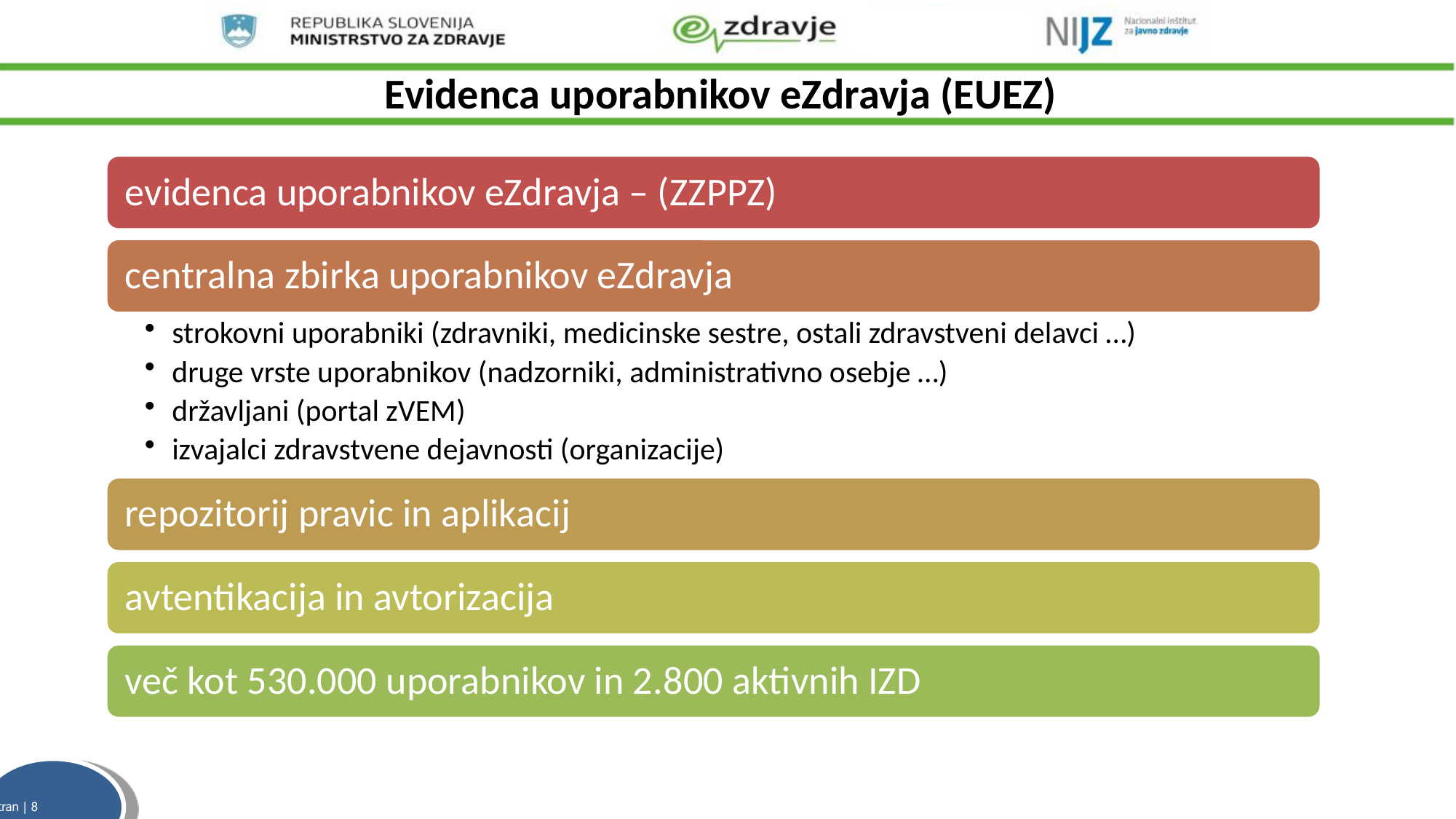

# Evidenca uporabnikov eZdravja (EUEZ)
evidenca uporabnikov eZdravja – (ZZPPZ)
centralna zbirka uporabnikov eZdravja
strokovni uporabniki (zdravniki, medicinske sestre, ostali zdravstveni delavci …)
druge vrste uporabnikov (nadzorniki, administrativno osebje …)
državljani (portal zVEM)
izvajalci zdravstvene dejavnosti (organizacije)
repozitorij pravic in aplikacij
avtentikacija in avtorizacija
več kot 530.000 uporabnikov in 2.800 aktivnih IZD